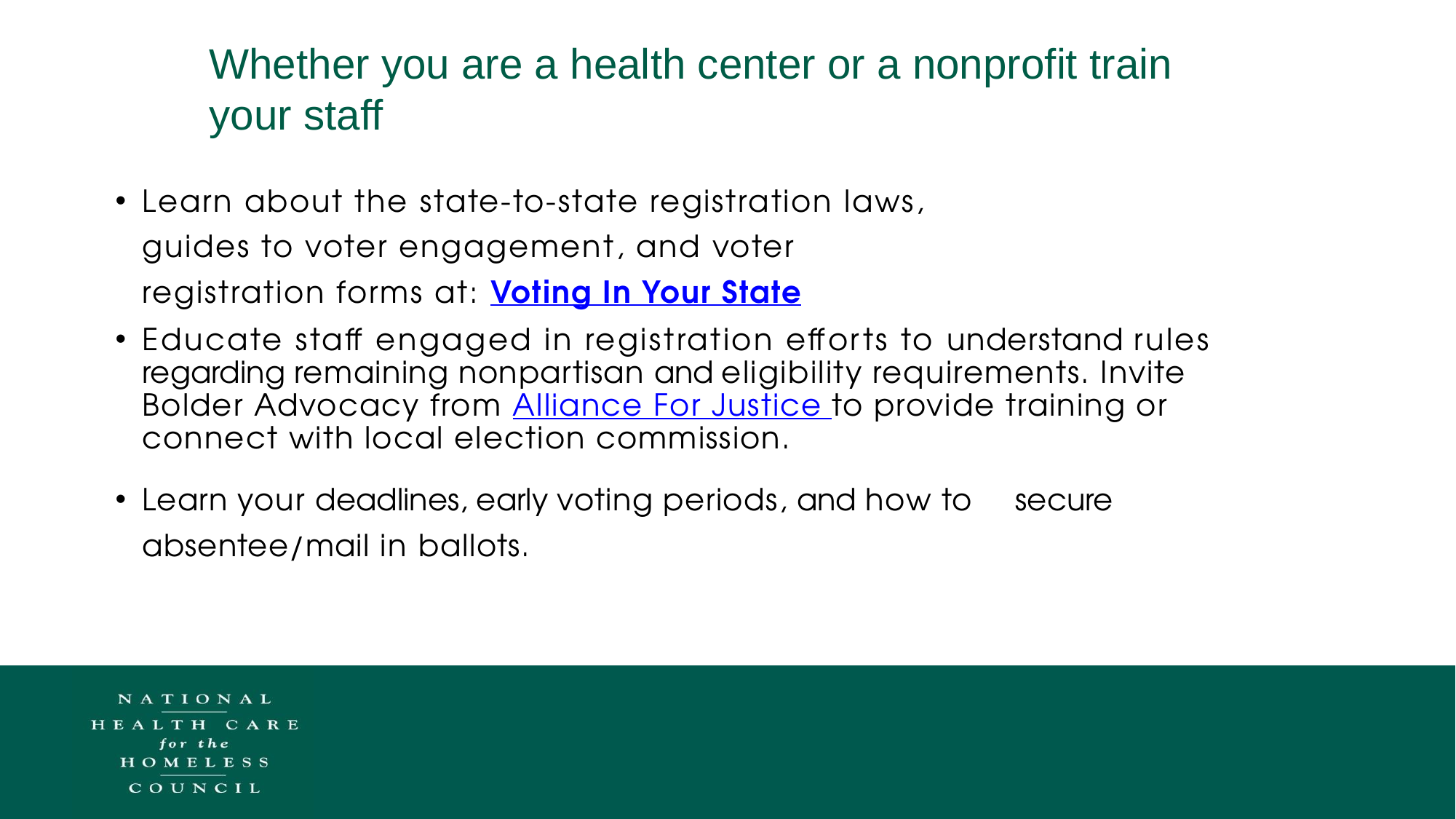

# Whether you are a health center or a nonprofit train your staff
Learn about the state-to-state registration laws, guides to voter engagement, and voter registration forms at: Voting In Your State
Educate staff engaged in registration efforts to understand rules regarding remaining nonpartisan and eligibility requirements. Invite Bolder Advocacy from Alliance For Justice to provide training or connect with local election commission.
Learn your deadlines, early voting periods, and how to 	secure absentee/mail in ballots.